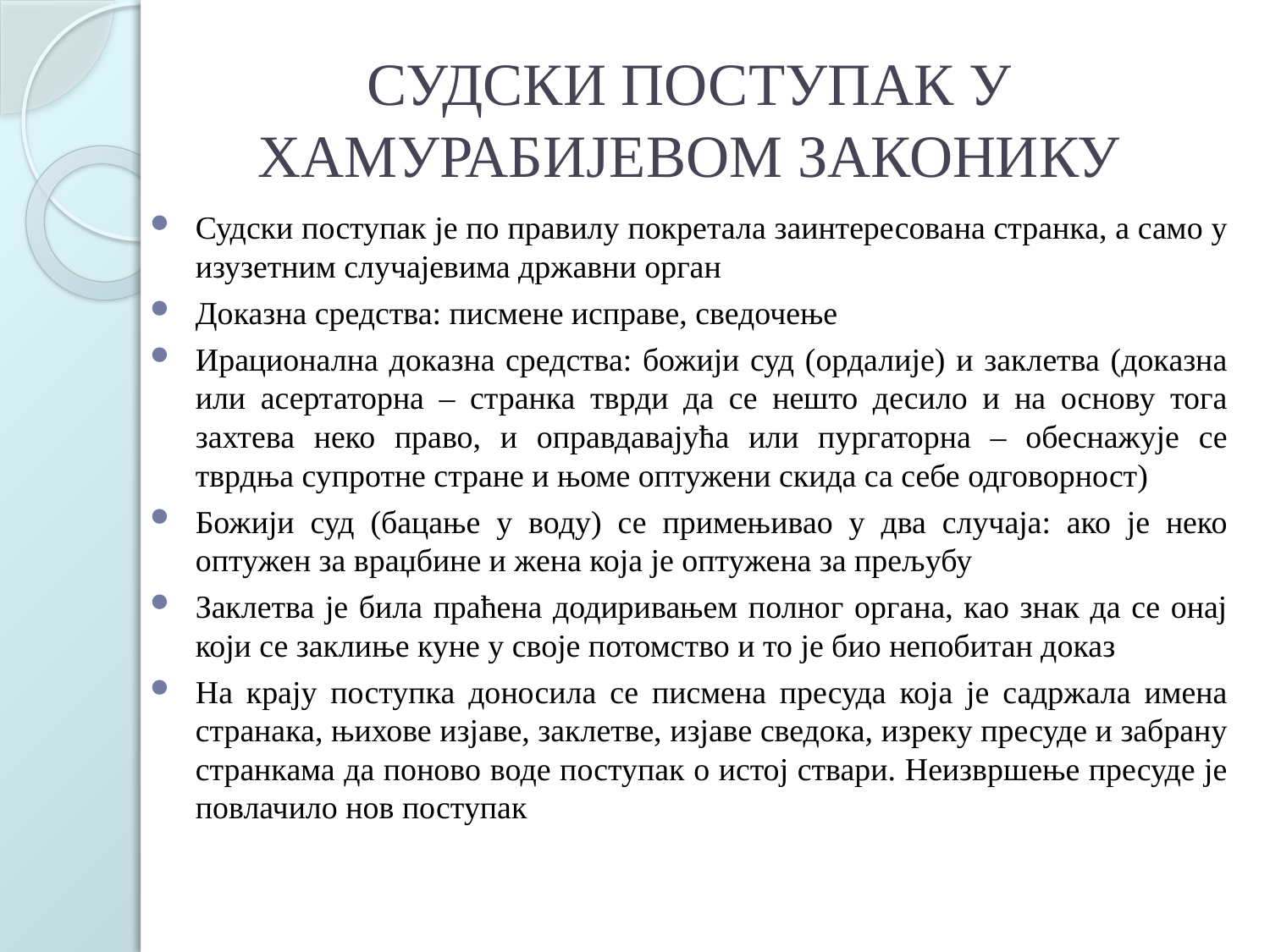

# СУДСКИ ПОСТУПАК У ХАМУРАБИЈЕВОМ ЗАКОНИКУ
Судски поступак је по правилу покретала заинтересована странка, а само у изузетним случајевима државни орган
Доказна средства: писмене исправе, сведочење
Ирационална доказна средства: божији суд (ордалије) и заклетва (доказна или асертаторна – странка тврди да се нешто десило и на основу тога захтева неко право, и оправдавајућа или пургаторна – обеснажује се тврдња супротне стране и њоме оптужени скида са себе одговорност)
Божији суд (бацање у воду) се примењивао у два случаја: ако је неко оптужен за враџбине и жена која је оптужена за прељубу
Заклетва је била праћена додиривањем полног органа, као знак да се онај који се заклиње куне у своје потомство и то је био непобитан доказ
На крају поступка доносила се писмена пресуда која је садржала имена странака, њихове изјаве, заклетве, изјаве сведока, изреку пресуде и забрану странкама да поново воде поступак о истој ствари. Неизвршење пресуде је повлачило нов поступак